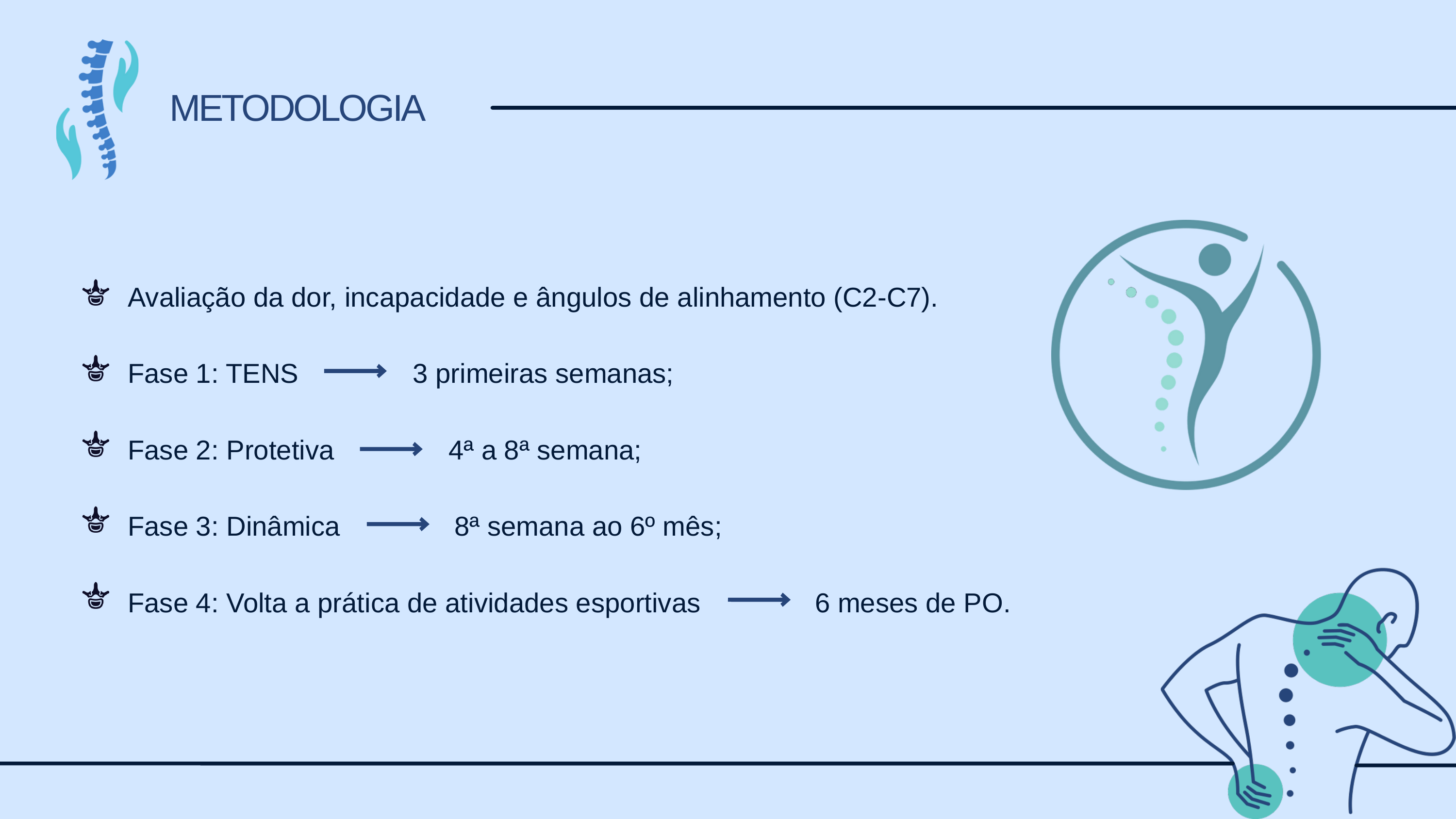

METODOLOGIA

      Avaliação da dor, incapacidade e ângulos de alinhamento (C2-C7).

      Fase 1: TENS               3 primeiras semanas;

      Fase 2: Protetiva               4ª a 8ª semana;

      Fase 3: Dinâmica               8ª semana ao 6º mês;

      Fase 4: Volta a prática de atividades esportivas               6 meses de PO.